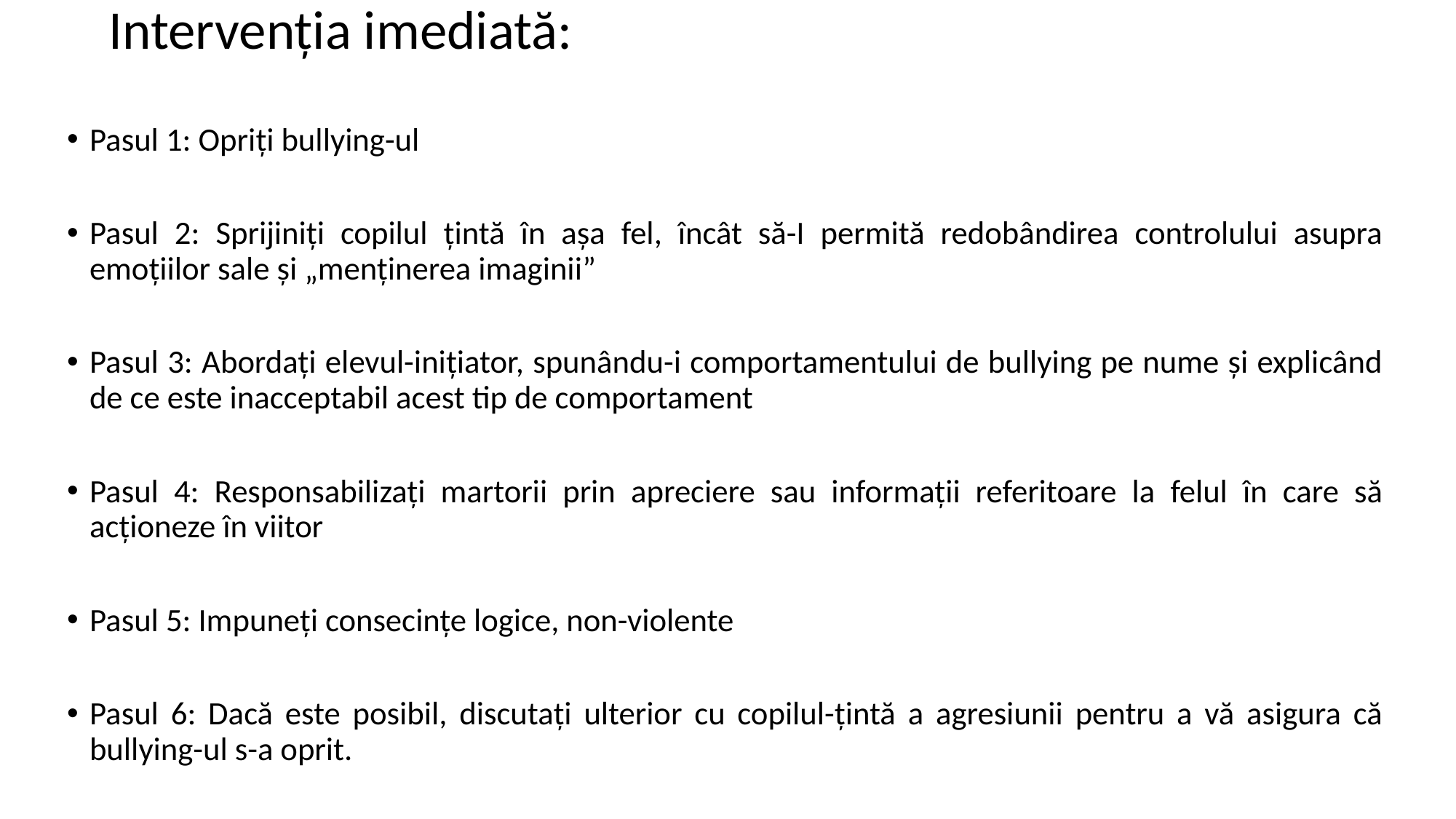

# Intervenția imediată:
Pasul 1: Opriți bullying-ul

Pasul 2: Sprijiniți copilul țintă în așa fel, încât să-I permită redobândirea controlului asupra emoțiilor sale și „menținerea imaginii”

Pasul 3: Abordați elevul-inițiator, spunându-i comportamentului de bullying pe nume și explicând de ce este inacceptabil acest tip de comportament

Pasul 4: Responsabilizați martorii prin apreciere sau informații referitoare la felul în care să acționeze în viitor

Pasul 5: Impuneți consecințe logice, non-violente

Pasul 6: Dacă este posibil, discutați ulterior cu copilul-țintă a agresiunii pentru a vă asigura că bullying-ul s-a oprit.